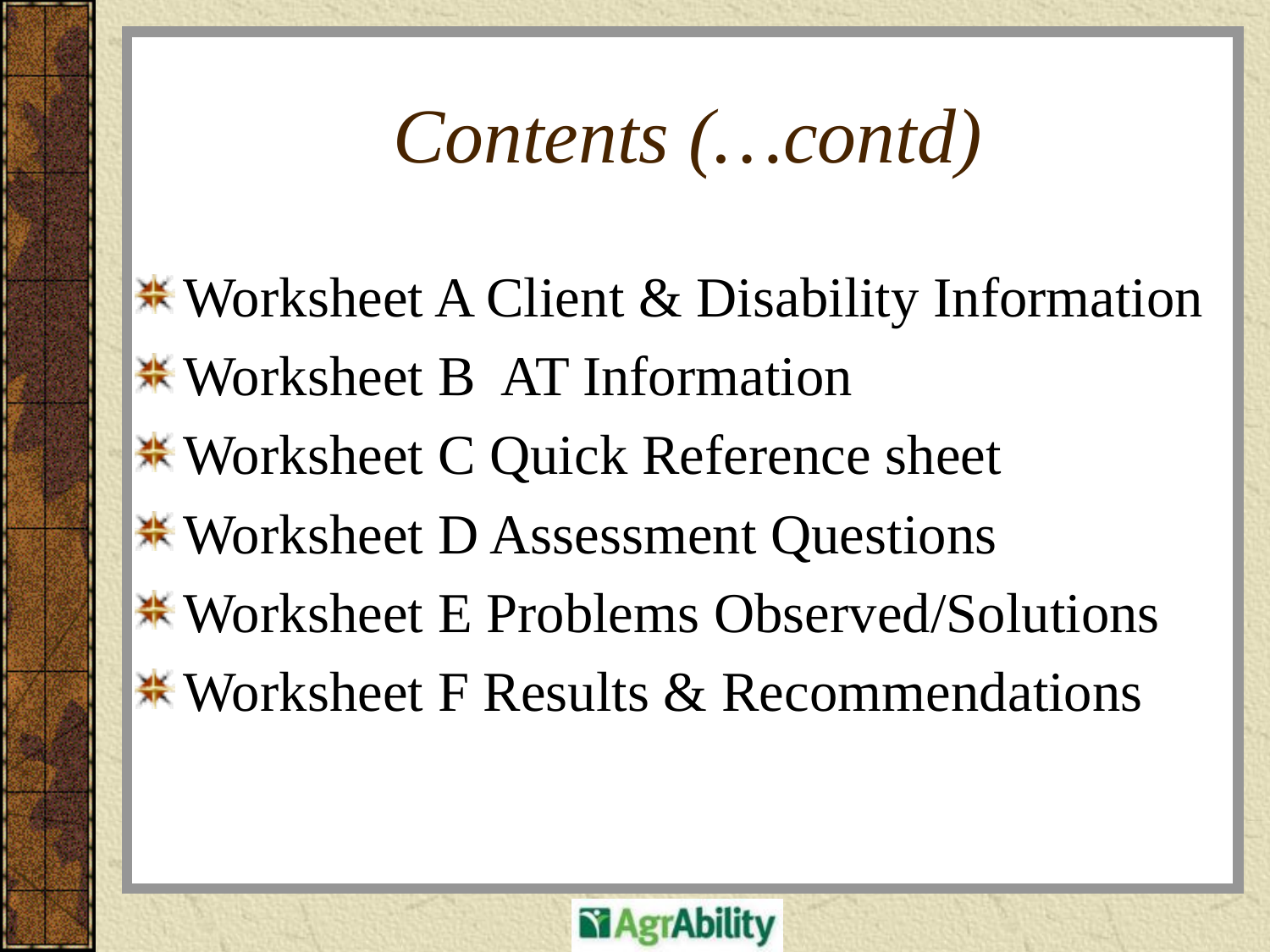

# Contents (…contd)
Worksheet A Client & Disability Information
Worksheet B  AT Information
Worksheet C Quick Reference sheet
Worksheet D Assessment Questions
Worksheet E Problems Observed/Solutions
Worksheet F Results & Recommendations